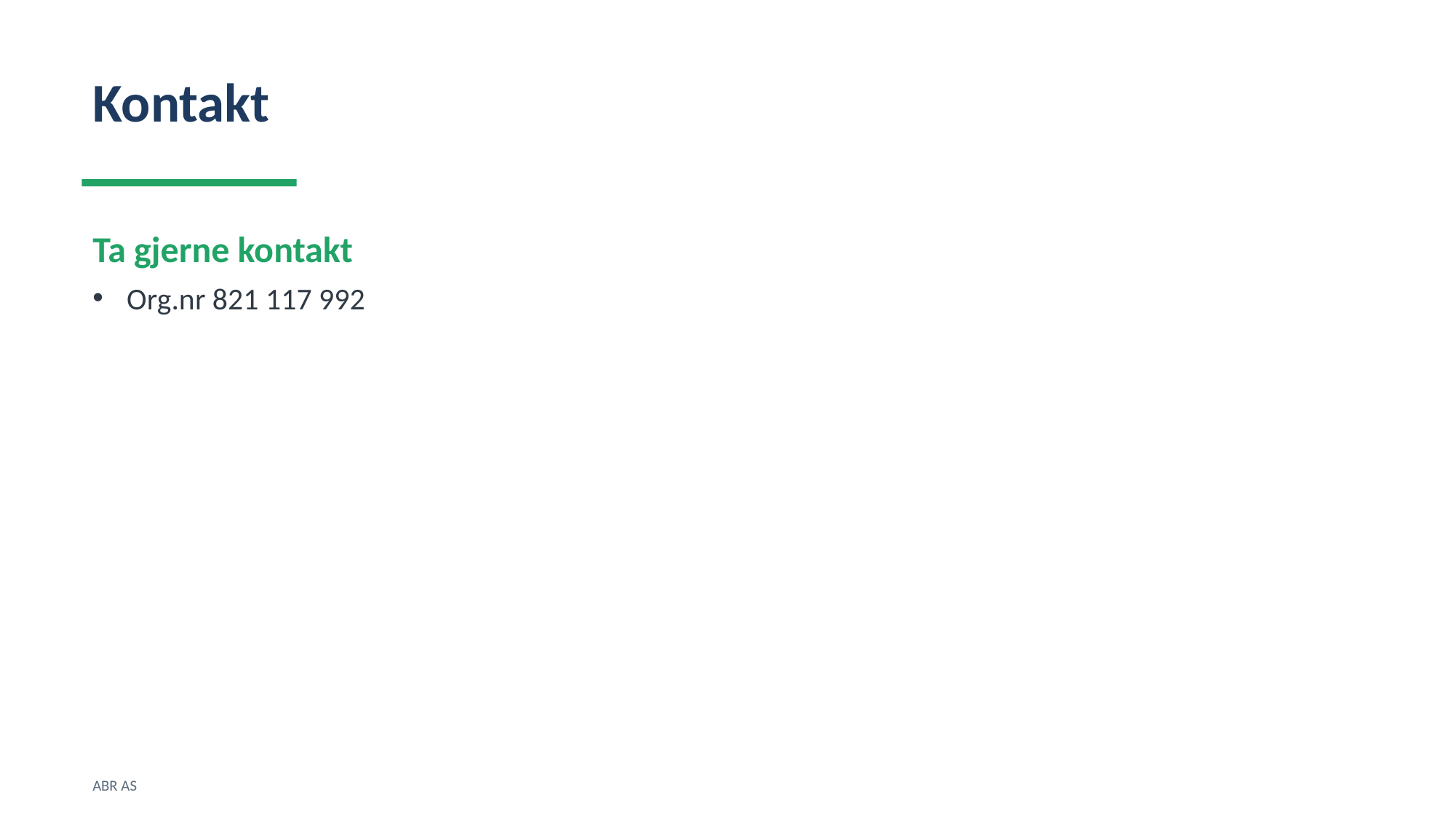

Kontakt

Ta gjerne kontakt
Org.nr 821 117 992
ABR AS